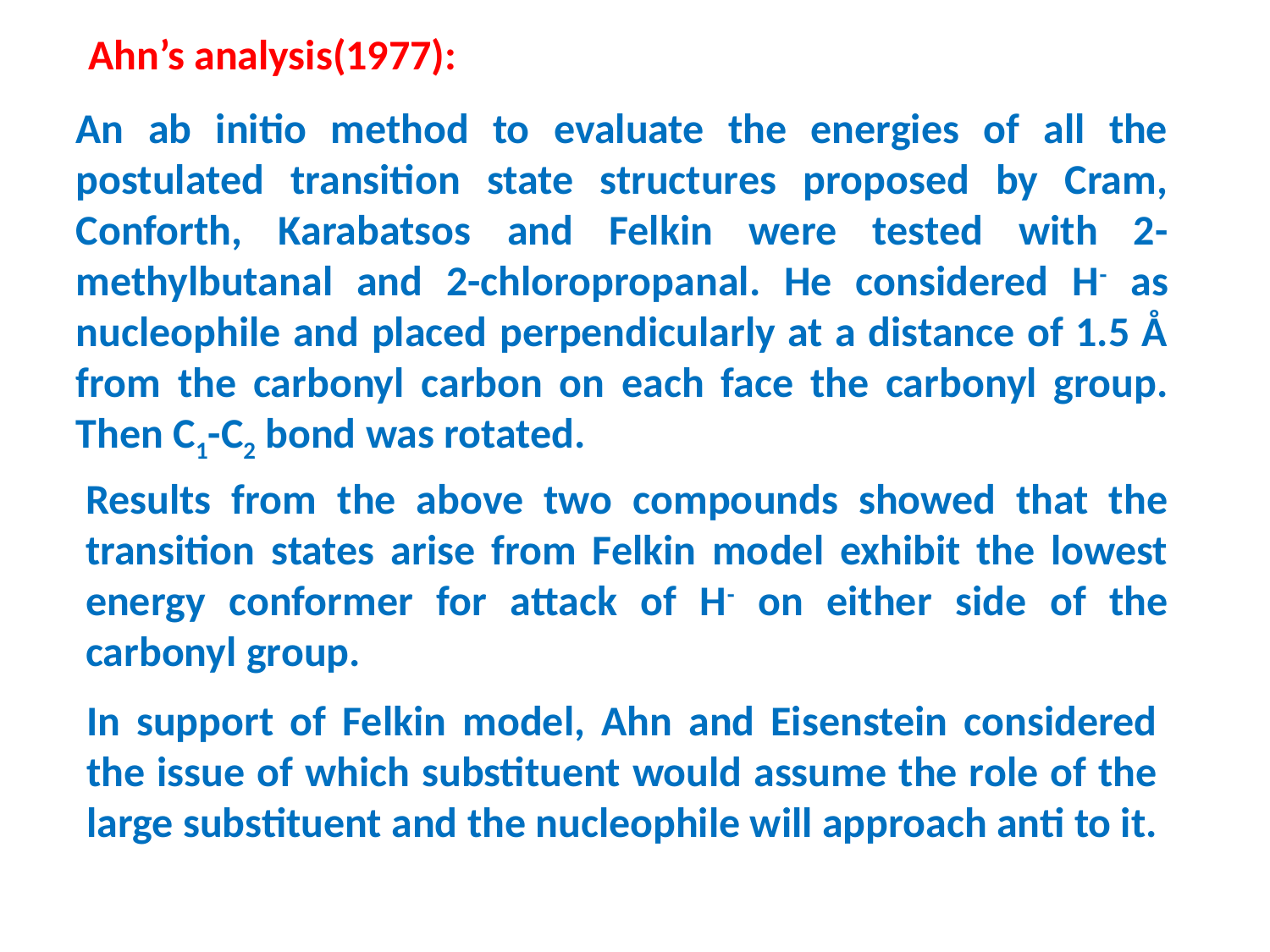

Ahn’s analysis(1977):
An ab initio method to evaluate the energies of all the postulated transition state structures proposed by Cram, Conforth, Karabatsos and Felkin were tested with 2-methylbutanal and 2-chloropropanal. He considered H- as nucleophile and placed perpendicularly at a distance of 1.5 Å from the carbonyl carbon on each face the carbonyl group. Then C1-C2 bond was rotated.
Results from the above two compounds showed that the transition states arise from Felkin model exhibit the lowest energy conformer for attack of H- on either side of the carbonyl group.
In support of Felkin model, Ahn and Eisenstein considered the issue of which substituent would assume the role of the large substituent and the nucleophile will approach anti to it.